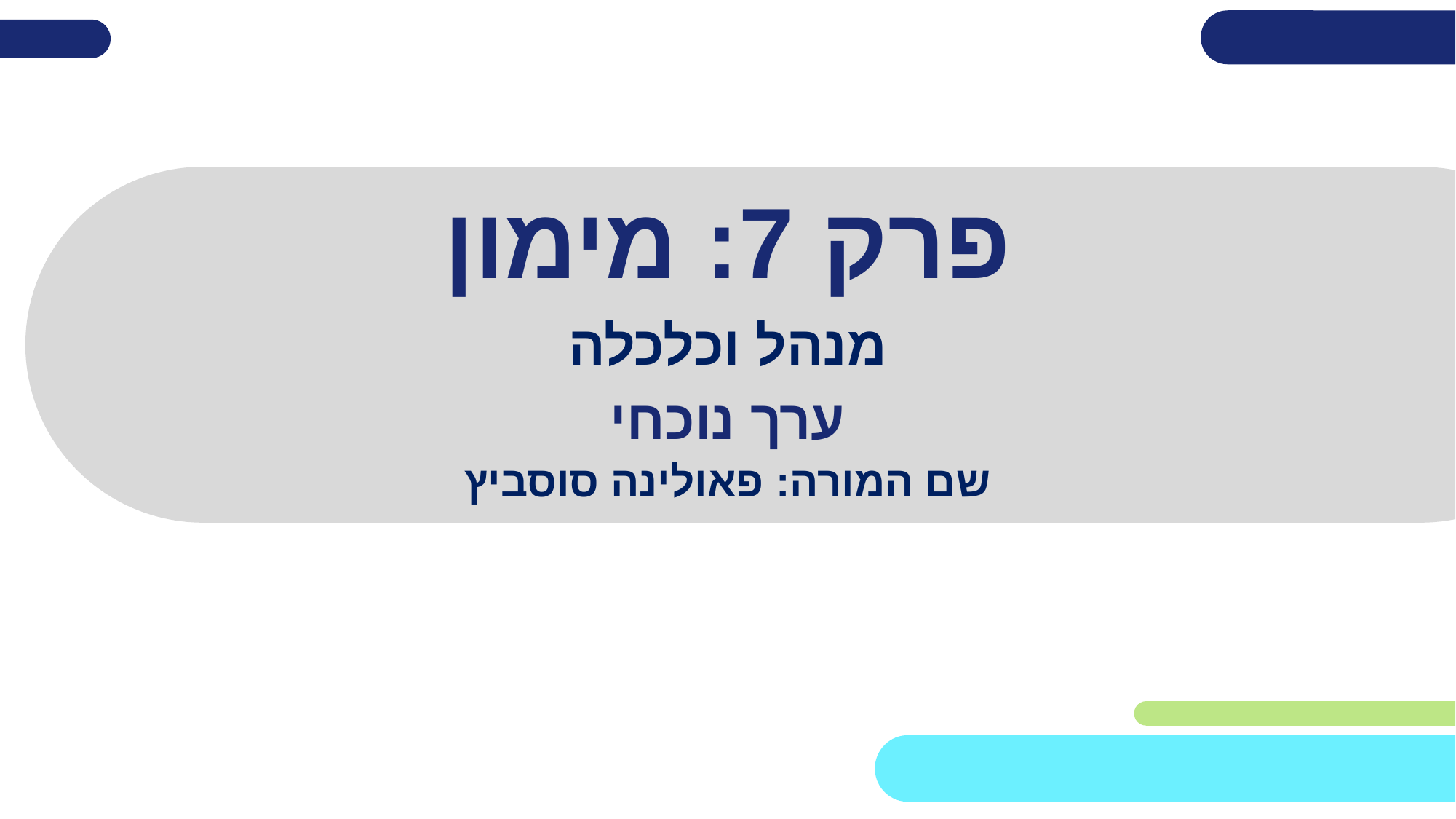

# פרק 7: מימון
מנהל וכלכלה
ערך נוכחי

שם המורה: פאולינה סוסביץ